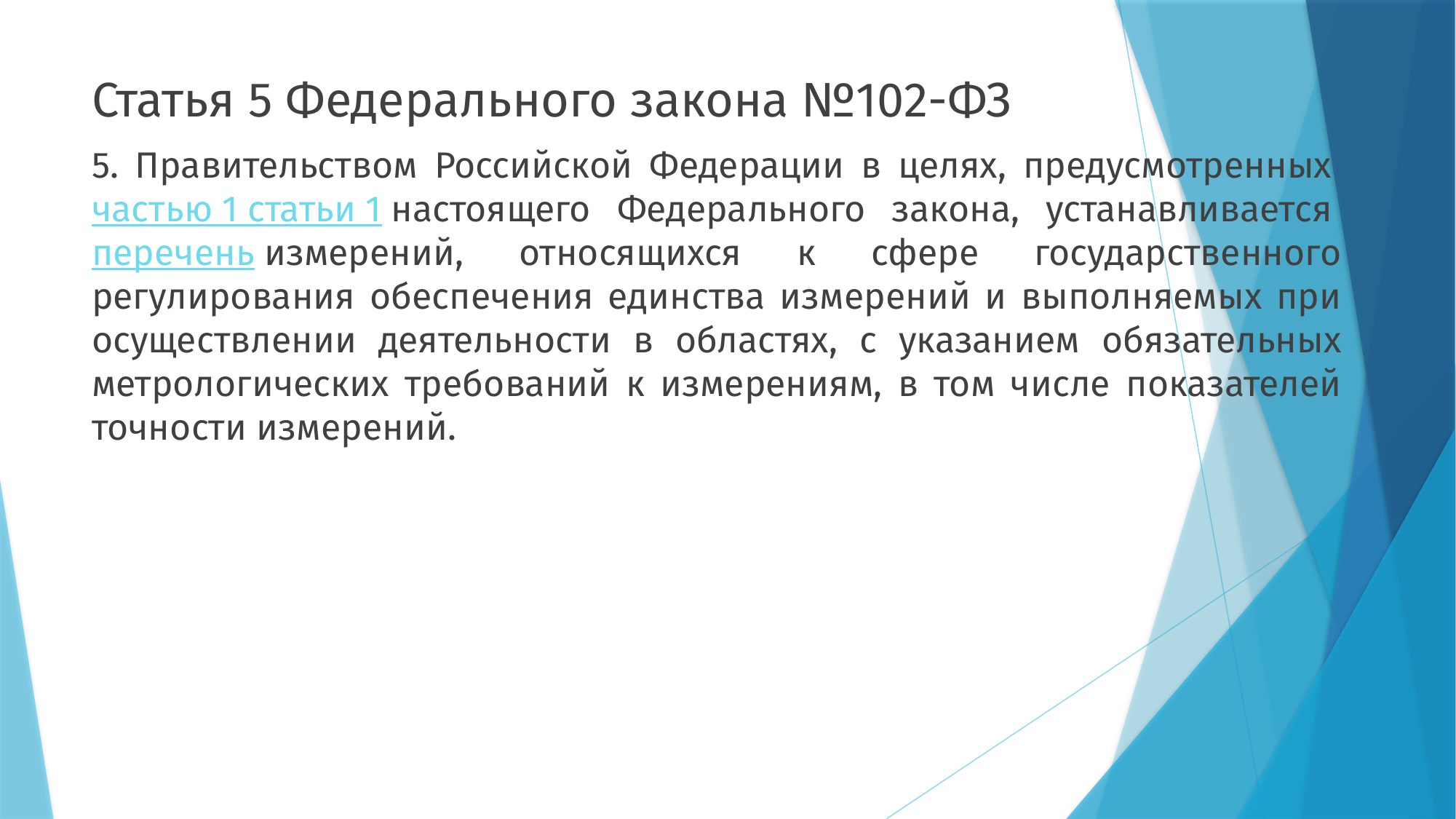

Статья 5 Федерального закона №102-ФЗ
5. Правительством Российской Федерации в целях, предусмотренных частью 1 статьи 1 настоящего Федерального закона, устанавливается перечень измерений, относящихся к сфере государственного регулирования обеспечения единства измерений и выполняемых при осуществлении деятельности в областях, с указанием обязательных метрологических требований к измерениям, в том числе показателей точности измерений.
#